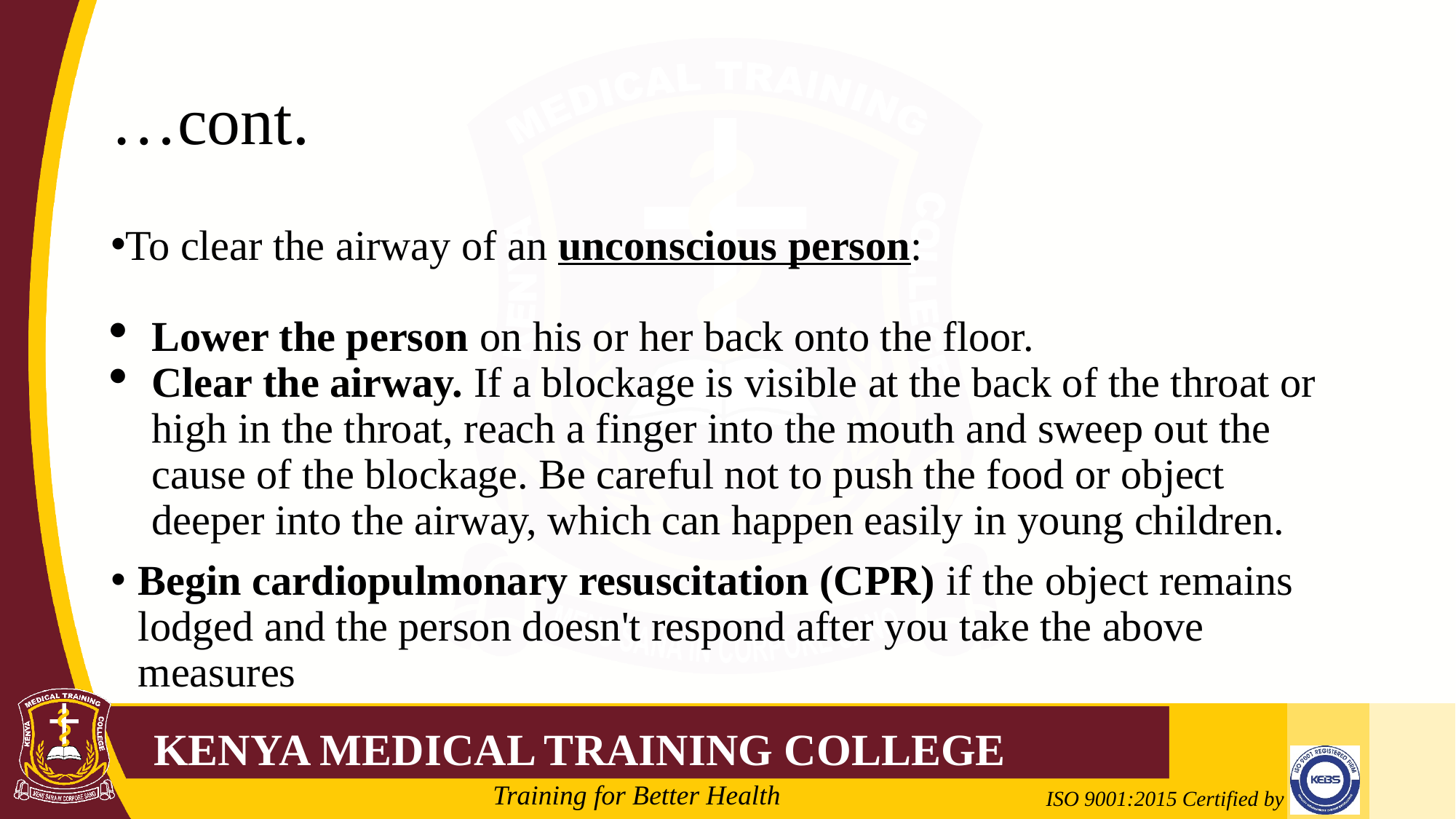

# …cont.
To clear the airway of an unconscious person:

Lower the person on his or her back onto the floor.
Clear the airway. If a blockage is visible at the back of the throat or high in the throat, reach a finger into the mouth and sweep out the cause of the blockage. Be careful not to push the food or object deeper into the airway, which can happen easily in young children.
Begin cardiopulmonary resuscitation (CPR) if the object remains lodged and the person doesn't respond after you take the above measures